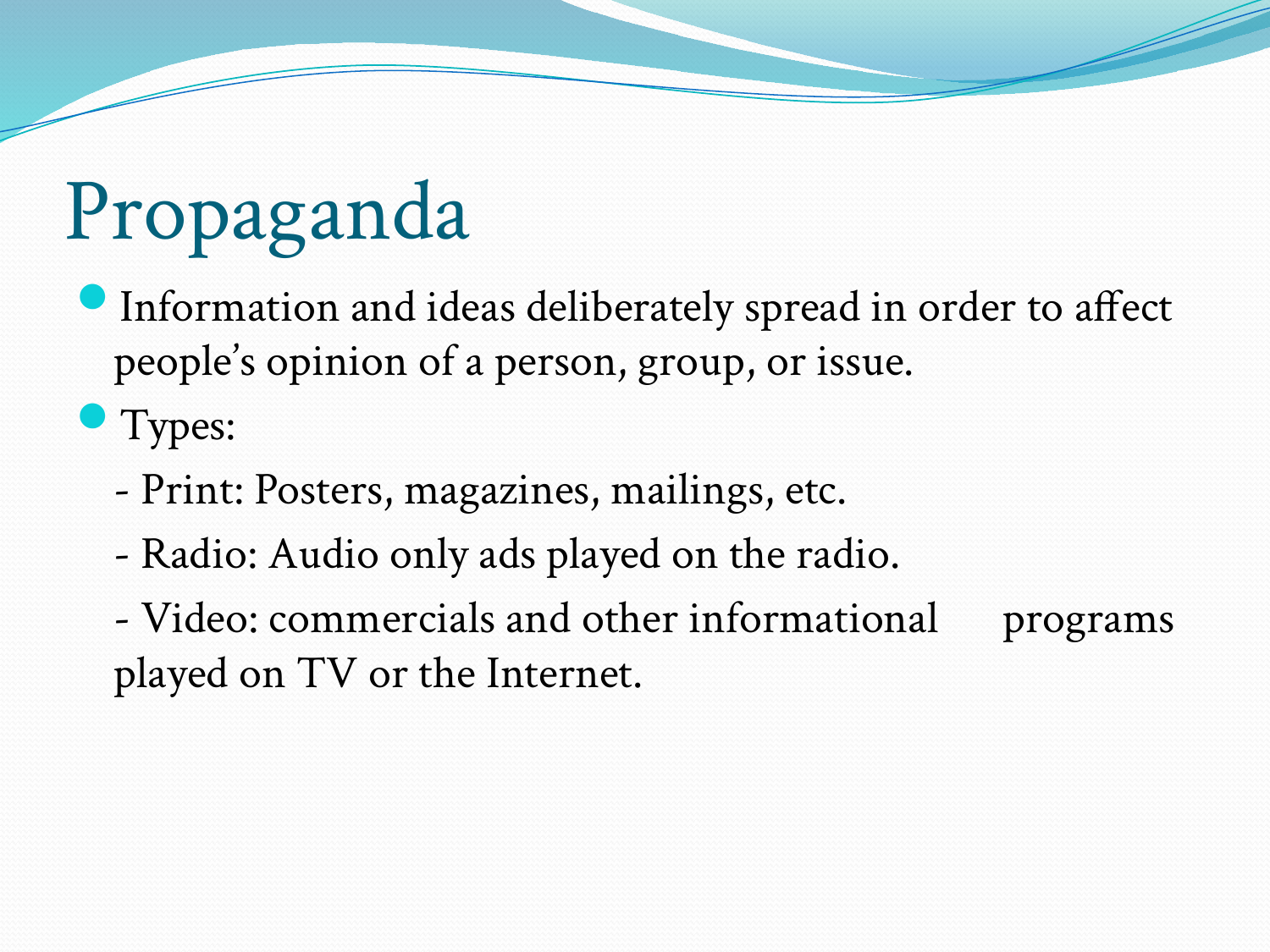

# Propaganda
Information and ideas deliberately spread in order to affect people’s opinion of a person, group, or issue.
Types:
	- Print: Posters, magazines, mailings, etc.
	- Radio: Audio only ads played on the radio.
	- Video: commercials and other informational  	programs played on TV or the Internet.